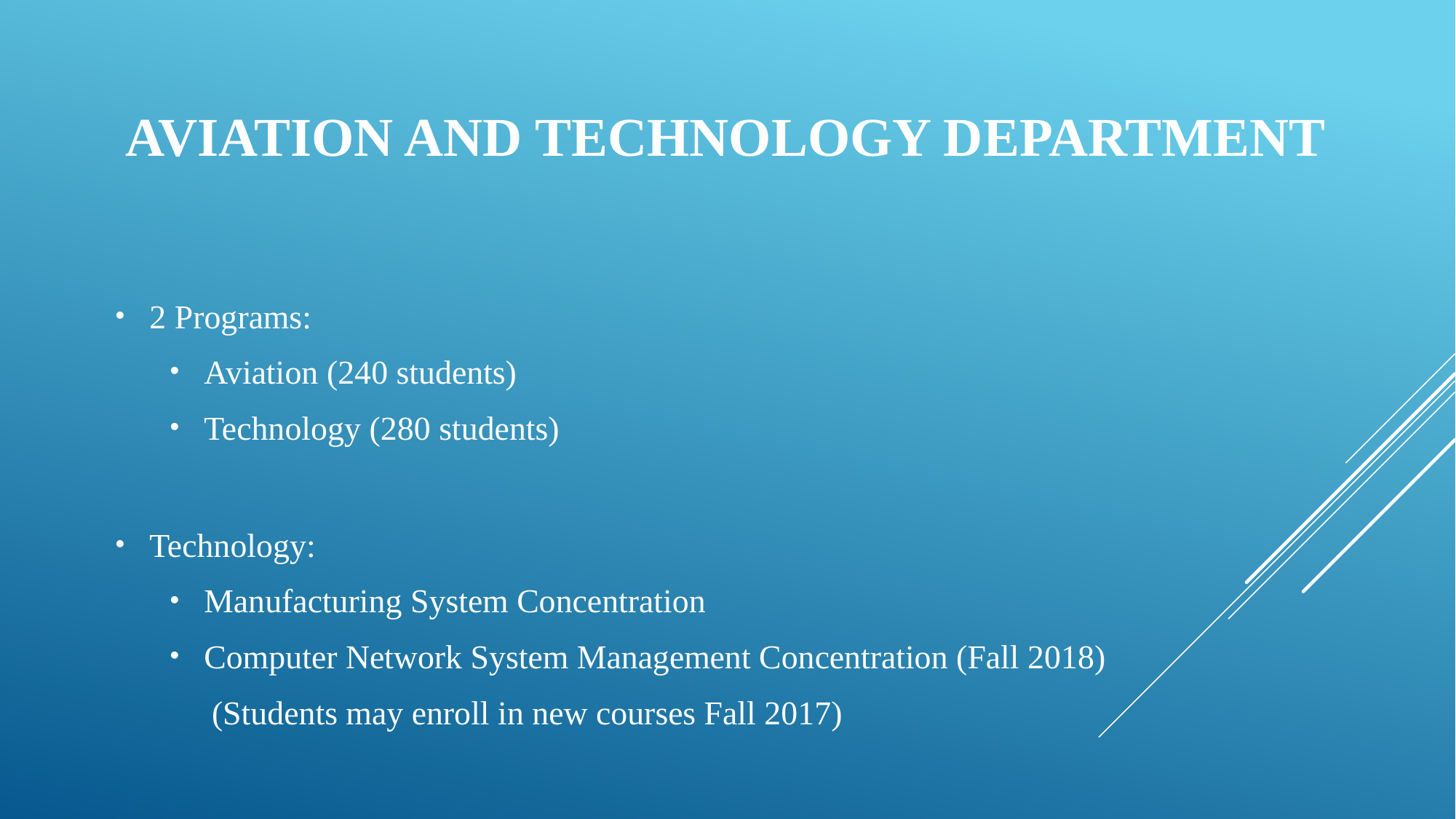

# aviation and technology department
2 Programs:
Aviation (240 students)
Technology (280 students)

Technology:
Manufacturing System Concentration
Computer Network System Management Concentration (Fall 2018)
     (Students may enroll in new courses Fall 2017)